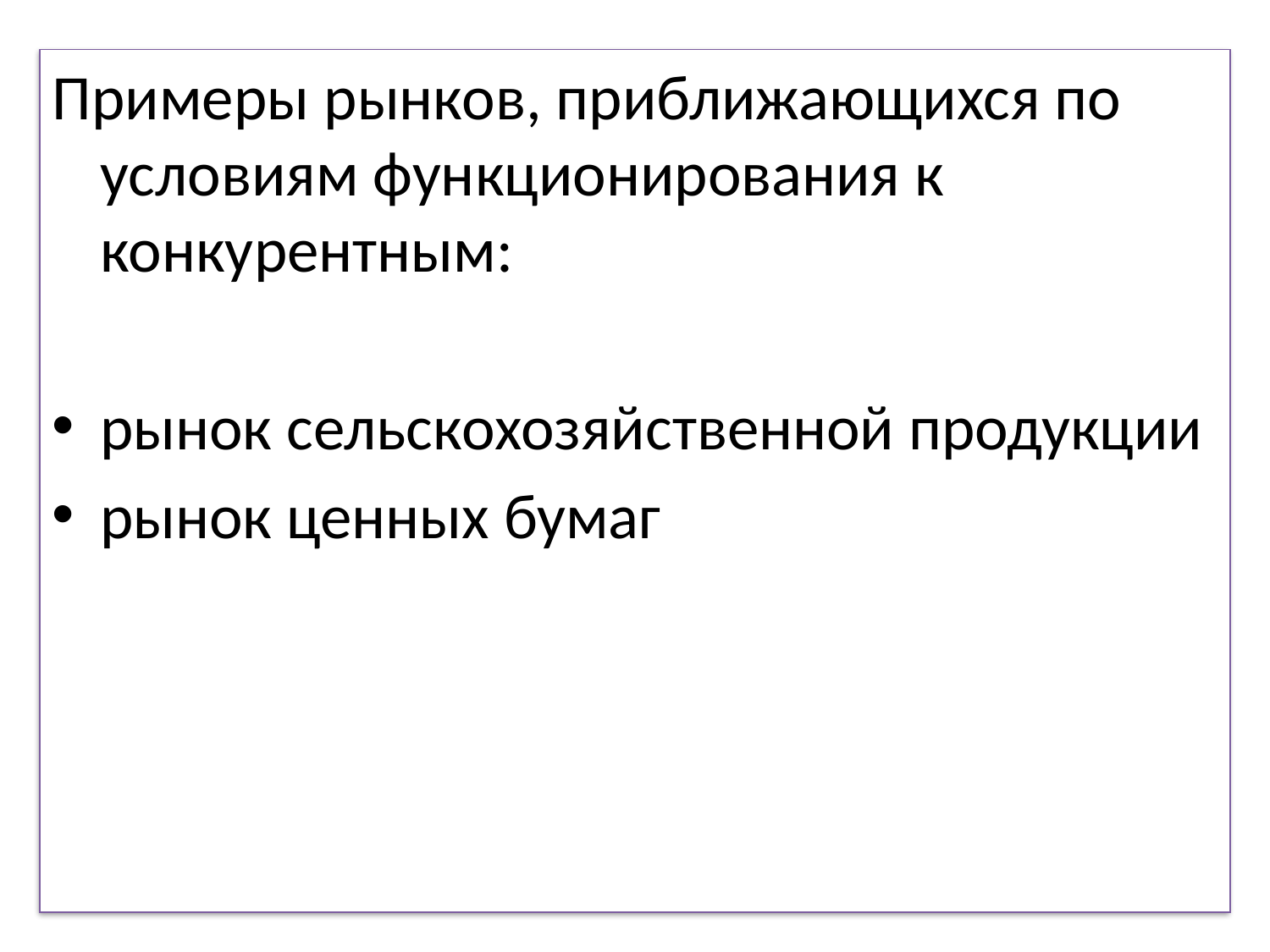

Примеры рынков, приближающихся по условиям функционирования к конкурентным:

рынок сельскохозяйственной продукции
рынок ценных бумаг